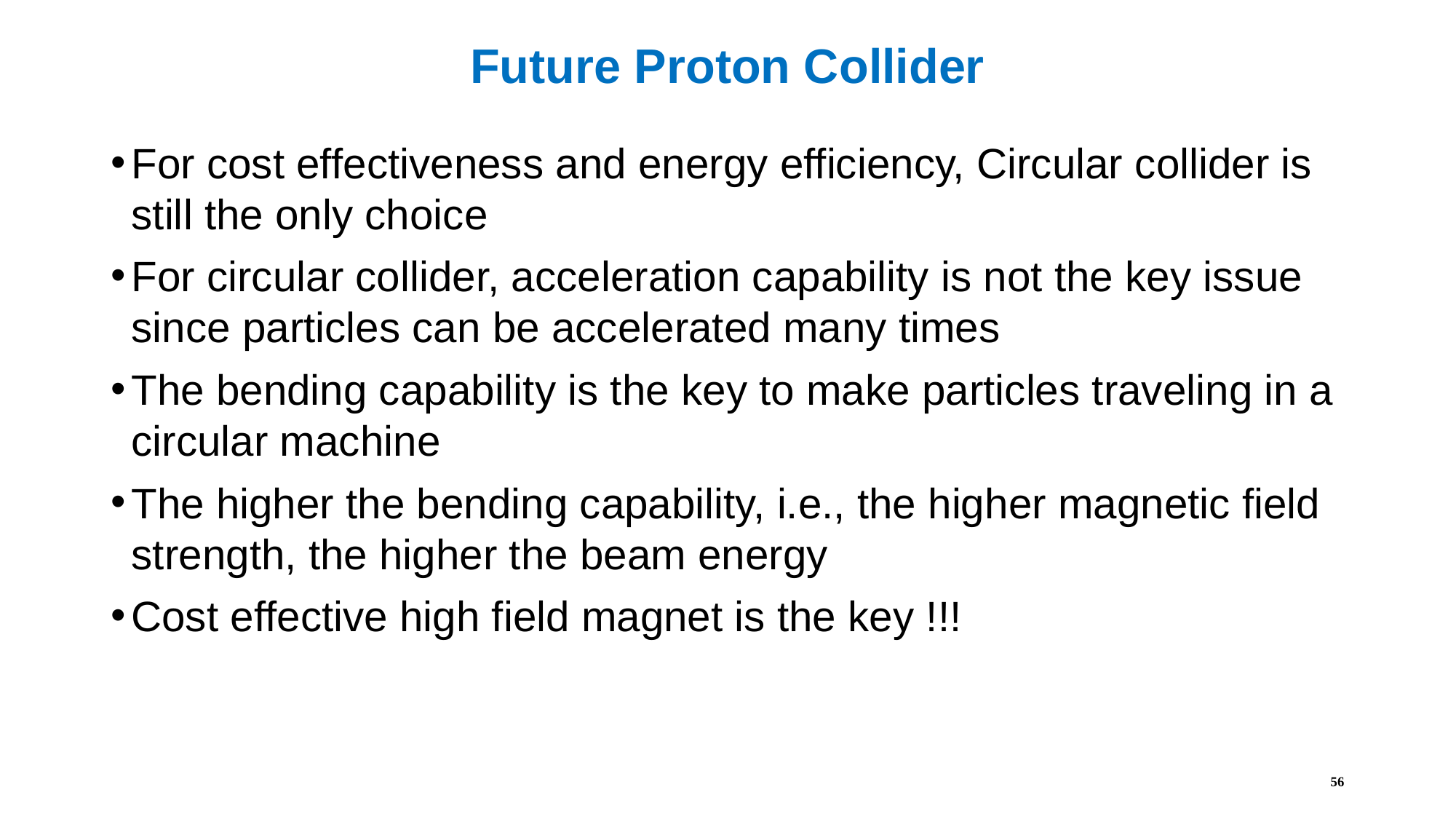

# Future Proton Collider
For cost effectiveness and energy efficiency, Circular collider is still the only choice
For circular collider, acceleration capability is not the key issue since particles can be accelerated many times
The bending capability is the key to make particles traveling in a circular machine
The higher the bending capability, i.e., the higher magnetic field strength, the higher the beam energy
Cost effective high field magnet is the key !!!
56